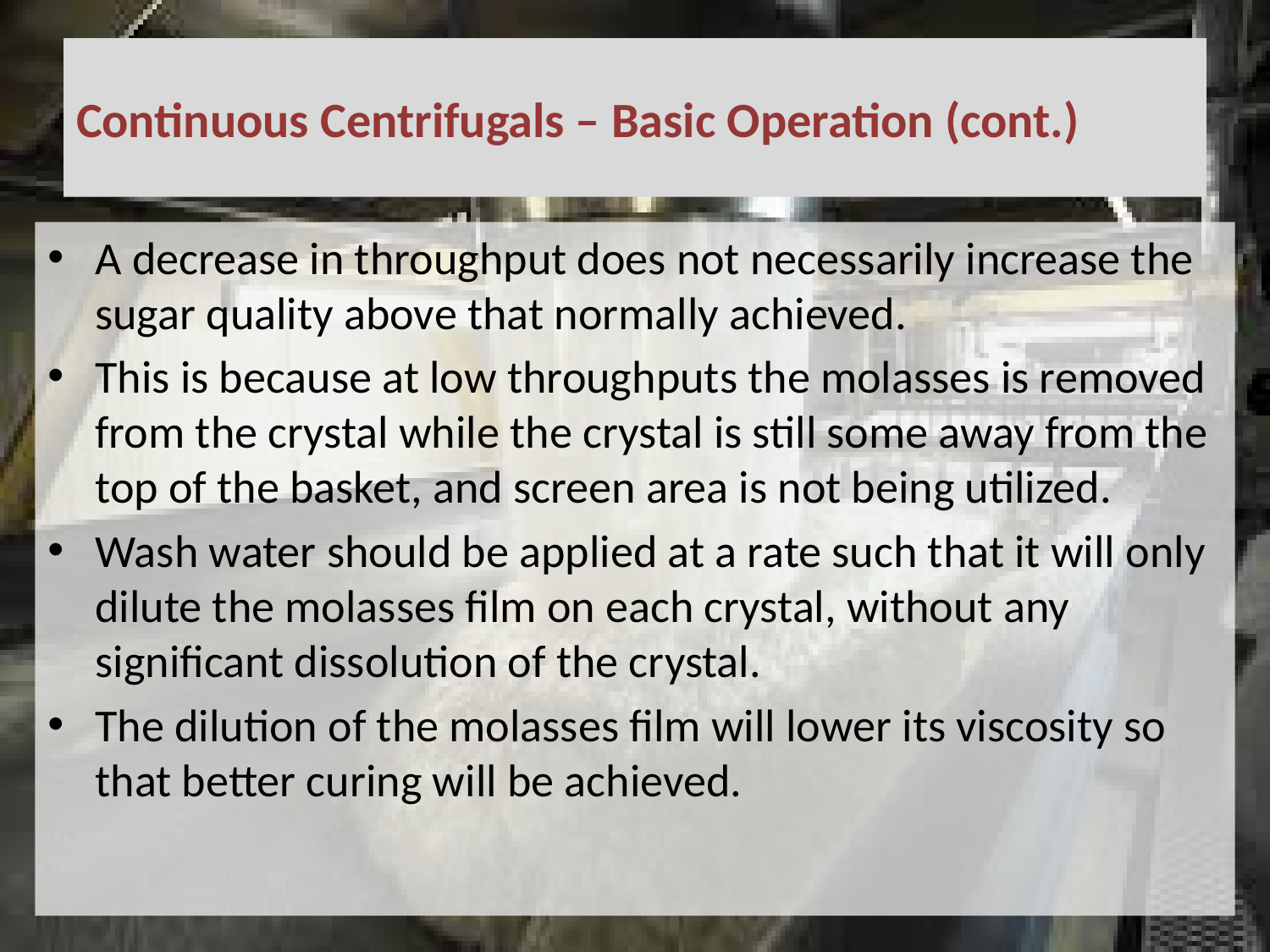

# Continuous Centrifugals – Basic Operation (cont.)
A decrease in throughput does not necessarily increase the sugar quality above that normally achieved.
This is because at low throughputs the molasses is removed from the crystal while the crystal is still some away from the top of the basket, and screen area is not being utilized.
Wash water should be applied at a rate such that it will only dilute the molasses film on each crystal, without any significant dissolution of the crystal.
The dilution of the molasses film will lower its viscosity so that better curing will be achieved.